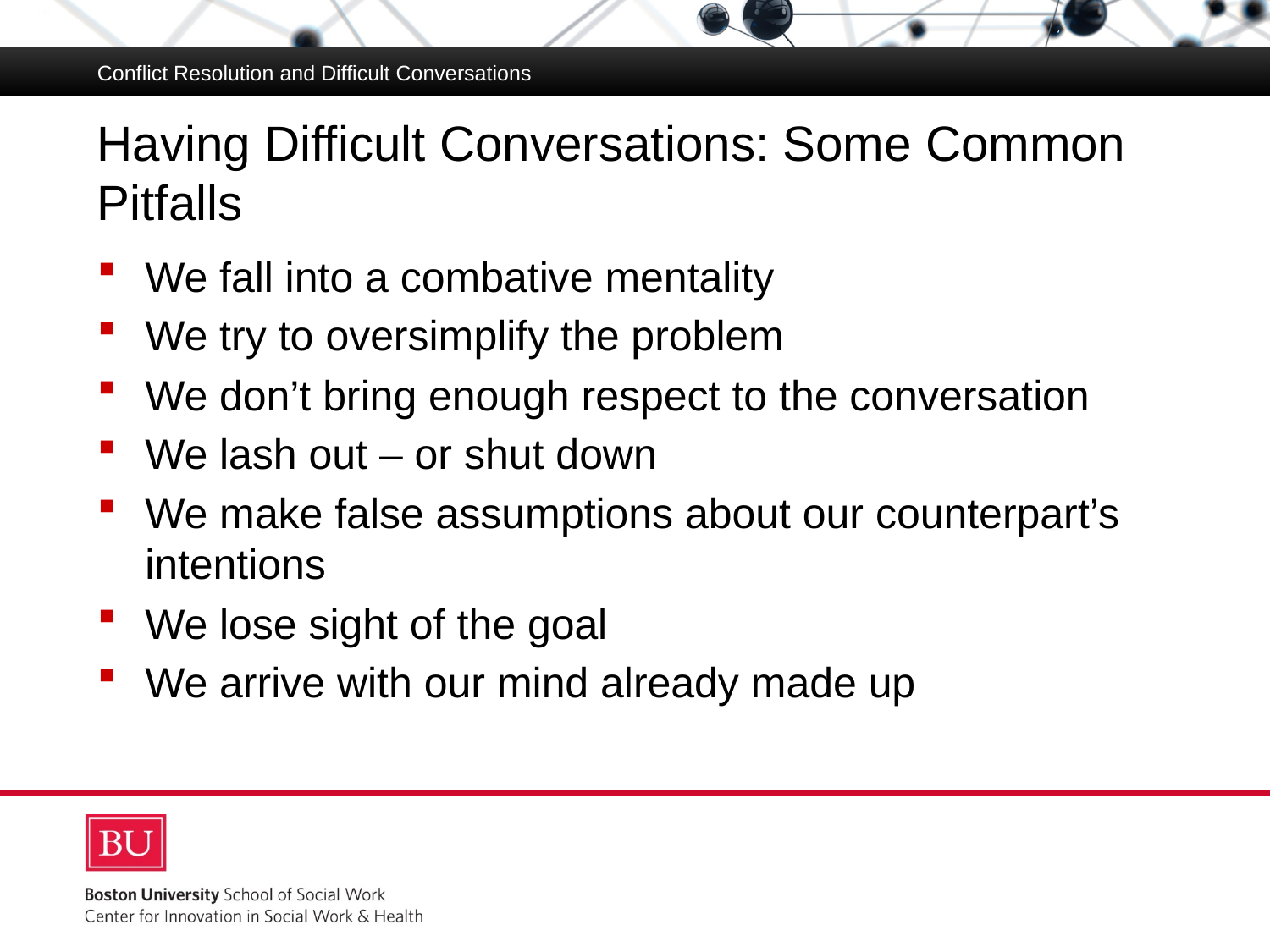

Conflict Resolution and Difficult Conversations
# Having Difficult Conversations: Some Common Pitfalls
We fall into a combative mentality
We try to oversimplify the problem
We don’t bring enough respect to the conversation
We lash out – or shut down
We make false assumptions about our counterpart’s intentions
We lose sight of the goal
We arrive with our mind already made up